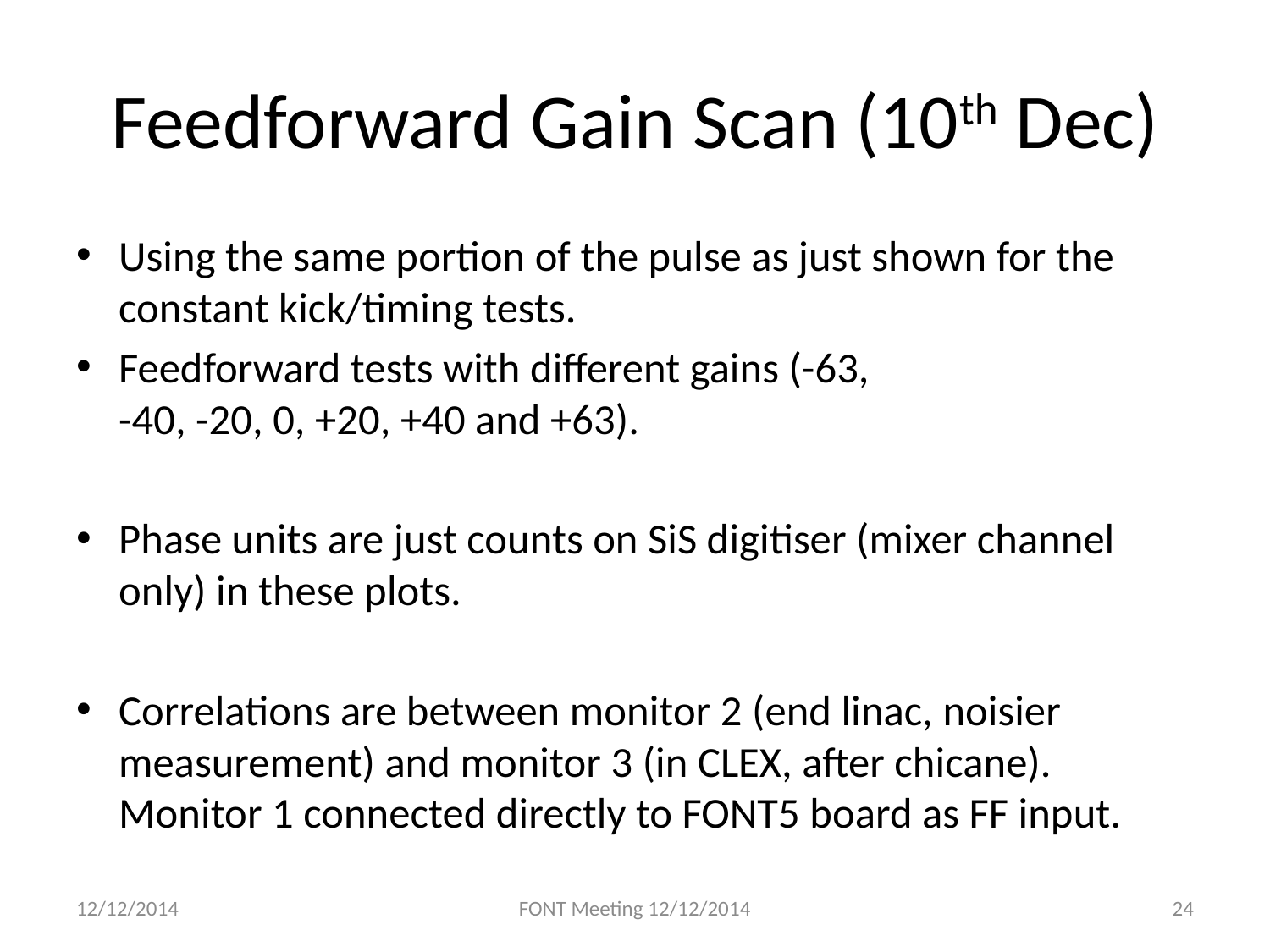

# Feedforward Gain Scan (10th Dec)
Using the same portion of the pulse as just shown for the constant kick/timing tests.
Feedforward tests with different gains (-63,
-40, -20, 0, +20, +40 and +63).

Phase units are just counts on SiS digitiser (mixer channel only) in these plots.

Correlations are between monitor 2 (end linac, noisier measurement) and monitor 3 (in CLEX, after chicane). Monitor 1 connected directly to FONT5 board as FF input.
12/12/2014
FONT Meeting 12/12/2014
24